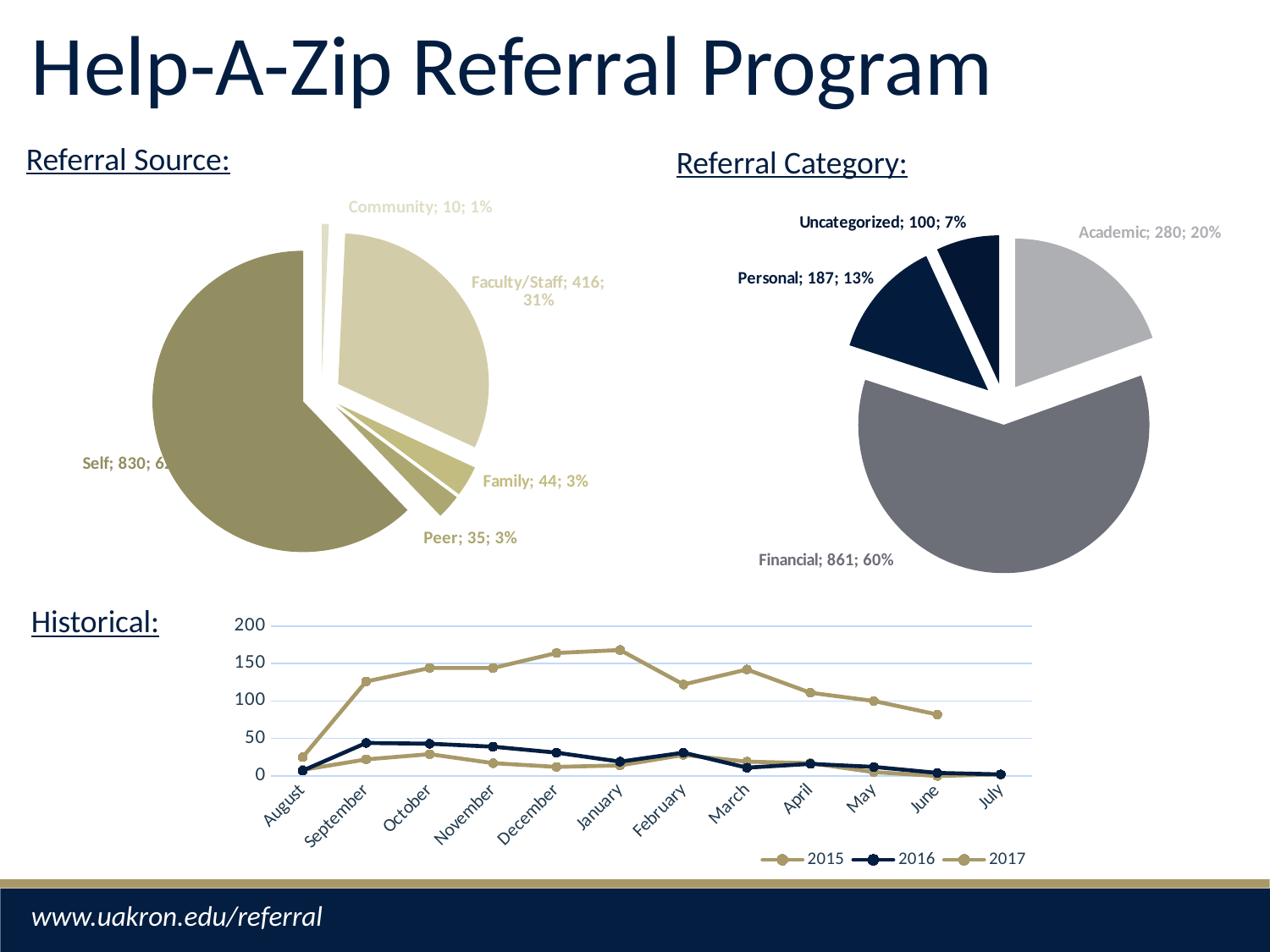

Help-A-Zip Referral Program
Referral Source:
Referral Category:

### Chart

| Category | Column1 |
|---|---|
| Academic | 280.0 |
| Financial | 861.0 |
| Personal | 187.0 |
| Uncategorized | 100.0 |

### Chart

| Category | Referral Source |
|---|---|
| Community | 10.0 |
| Faculty/Staff | 416.0 |
| Family | 44.0 |
| Peer | 35.0 |
| Self | 830.0 |

### Chart

| Category | 2015 | 2016 | 2017 |
|---|---|---|---|
| August | 8.0 | 7.0 | 25.0 |
| September | 22.0 | 44.0 | 126.0 |
| October | 29.0 | 43.0 | 144.0 |
| November | 17.0 | 39.0 | 144.0 |
| December | 12.0 | 31.0 | 164.0 |
| January | 14.0 | 19.0 | 168.0 |
| February | 28.0 | 31.0 | 122.0 |
| March | 19.0 | 11.0 | 142.0 |
| April | 17.0 | 16.0 | 111.0 |
| May | 5.0 | 12.0 | 100.0 |
| June | 0.0 | 4.0 | 82.0 |
| July | 2.0 | 2.0 | None |
Historical:
www.uakron.edu/referral